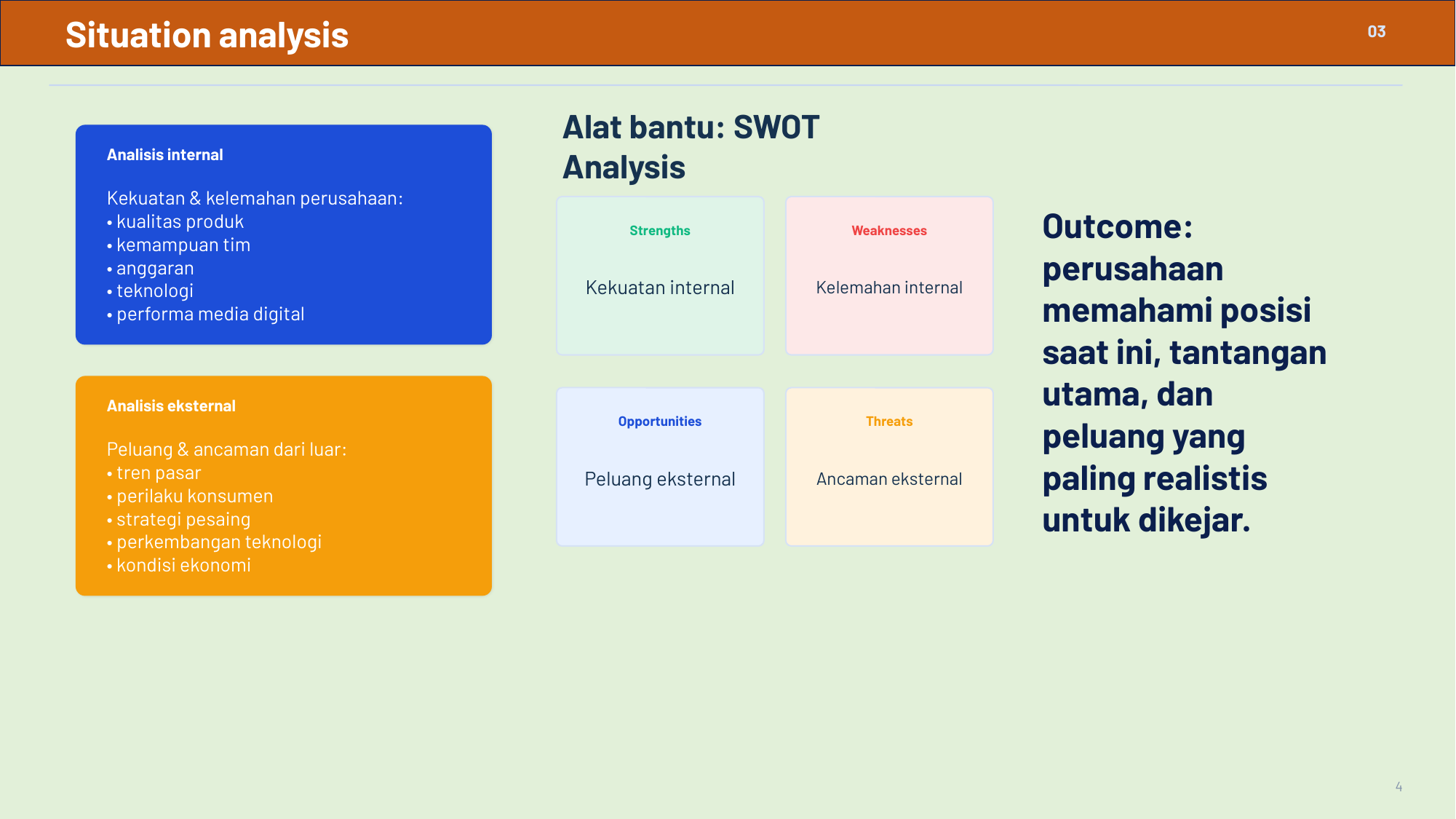

Situation analysis
03

Alat bantu: SWOT Analysis
Analisis internal
Kekuatan & kelemahan perusahaan:
• kualitas produk
• kemampuan tim
• anggaran
• teknologi
• performa media digital
Outcome: perusahaan memahami posisi saat ini, tantangan utama, dan peluang yang paling realistis untuk dikejar.

Strengths
Weaknesses
Kekuatan internal
Kelemahan internal

Analisis eksternal
Opportunities
Threats
Peluang & ancaman dari luar:
• tren pasar
• perilaku konsumen
• strategi pesaing
• perkembangan teknologi
• kondisi ekonomi
Peluang eksternal
Ancaman eksternal
4